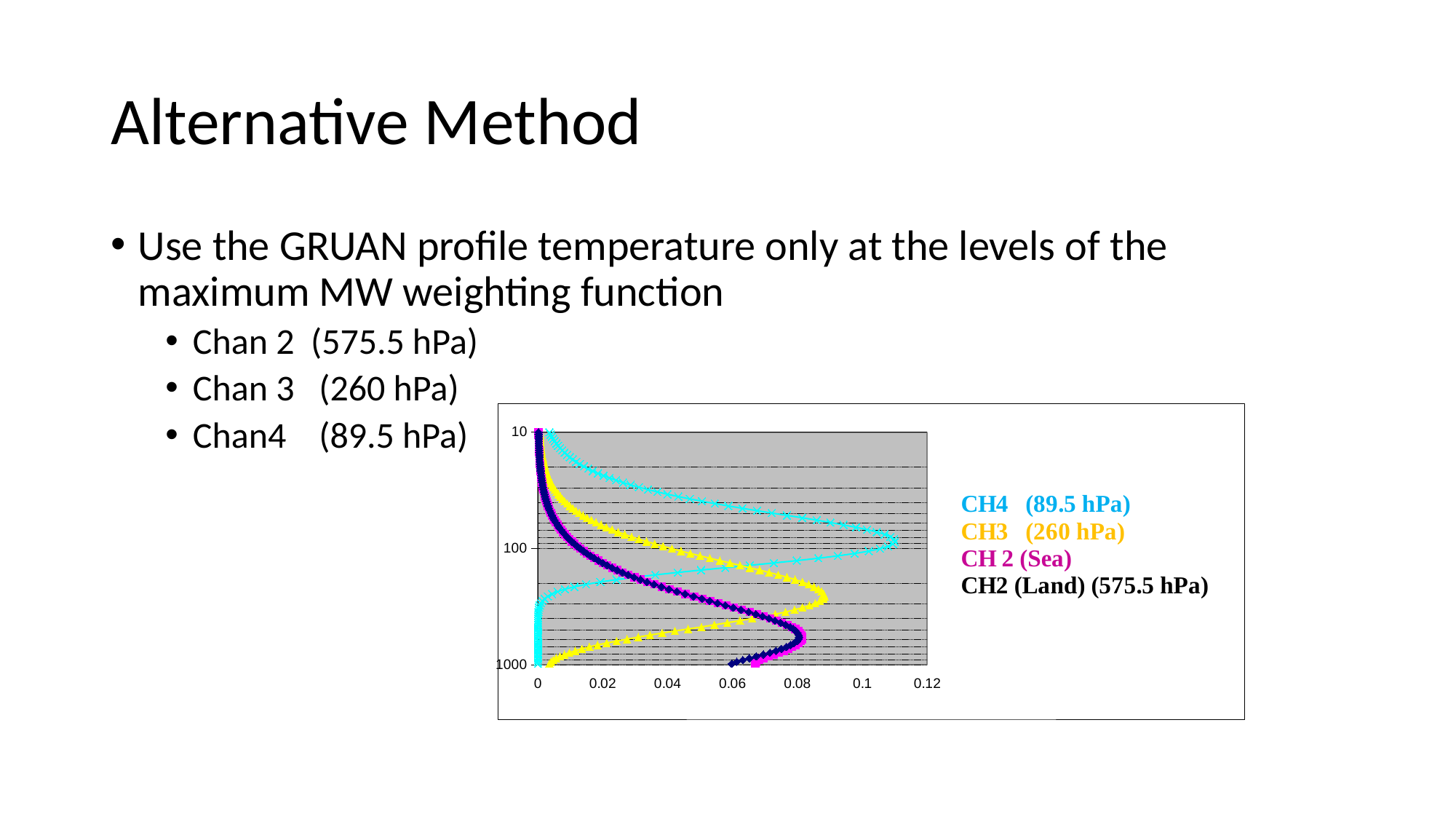

# Alternative Method
Use the GRUAN profile temperature only at the levels of the maximum MW weighting function
Chan 2  (575.5 hPa)
Chan 3   (260 hPa)
Chan4    (89.5 hPa)

### Chart

| Category |  |  |  |  |
|---|---|---|---|---|